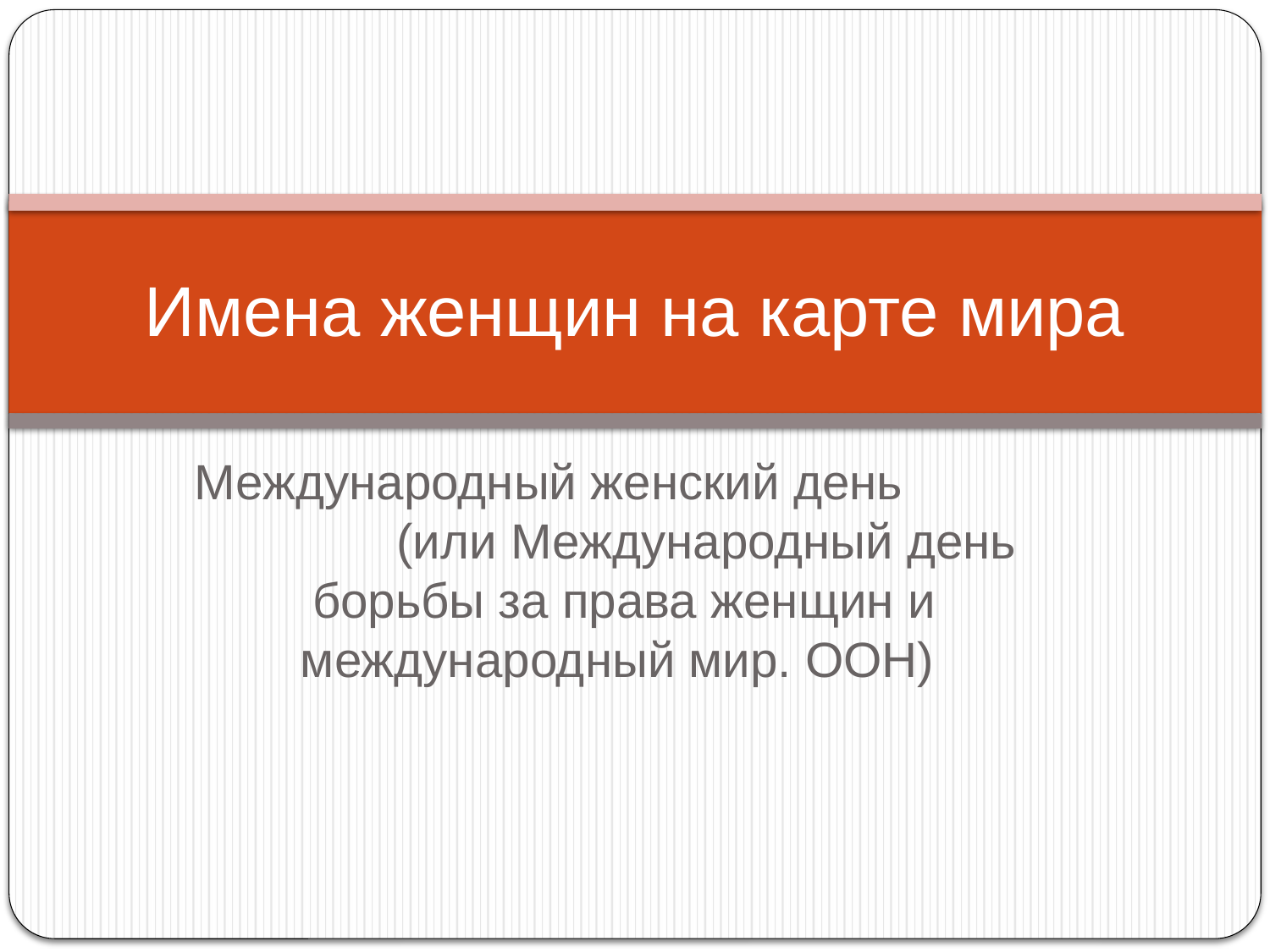

# Имена женщин на карте мира
Международный женский день                        (или Международный день борьбы за права женщин и международный мир. ООН)